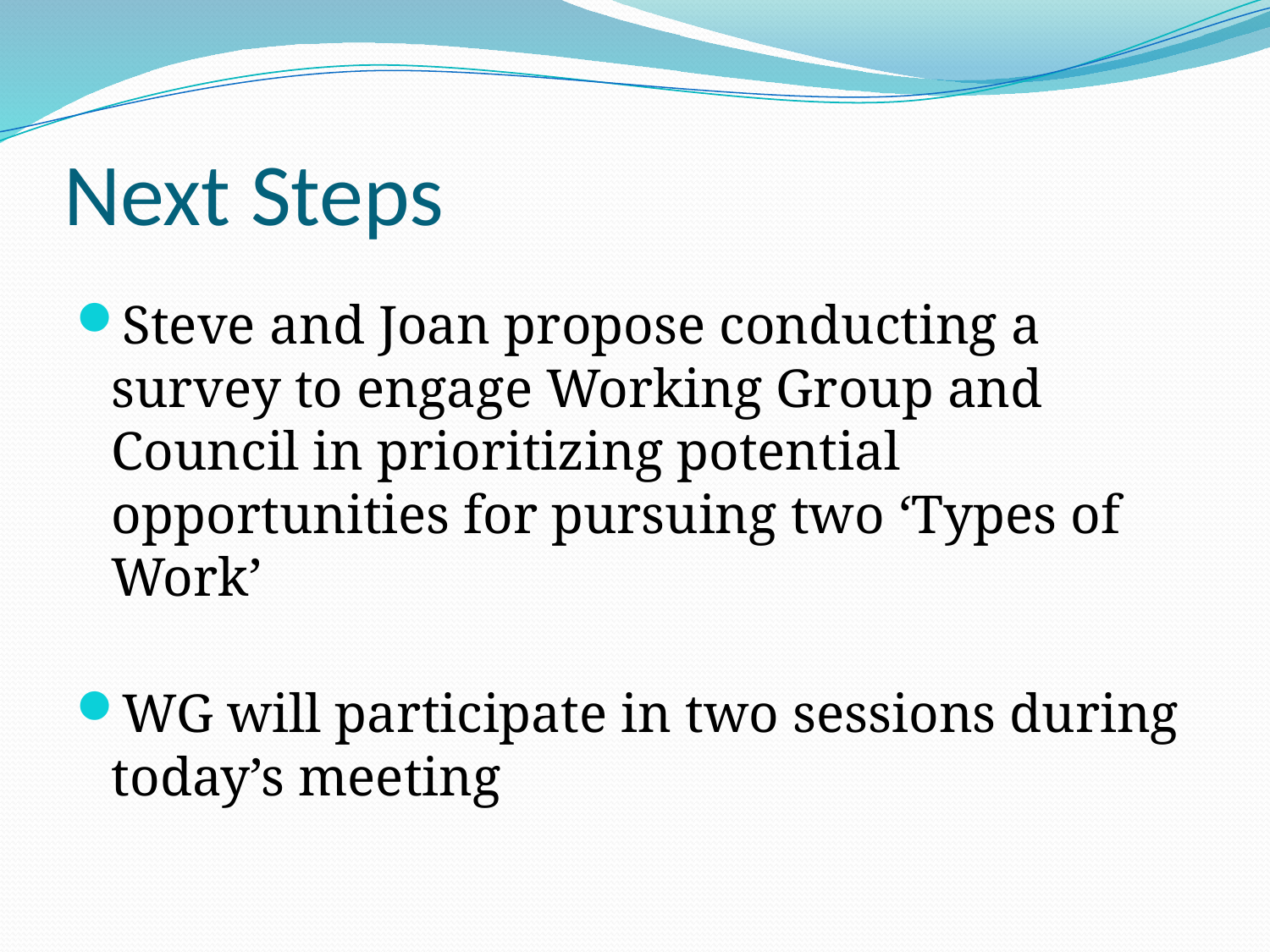

# Next Steps
Steve and Joan propose conducting a survey to engage Working Group and Council in prioritizing potential opportunities for pursuing two ‘Types of Work’
WG will participate in two sessions during today’s meeting